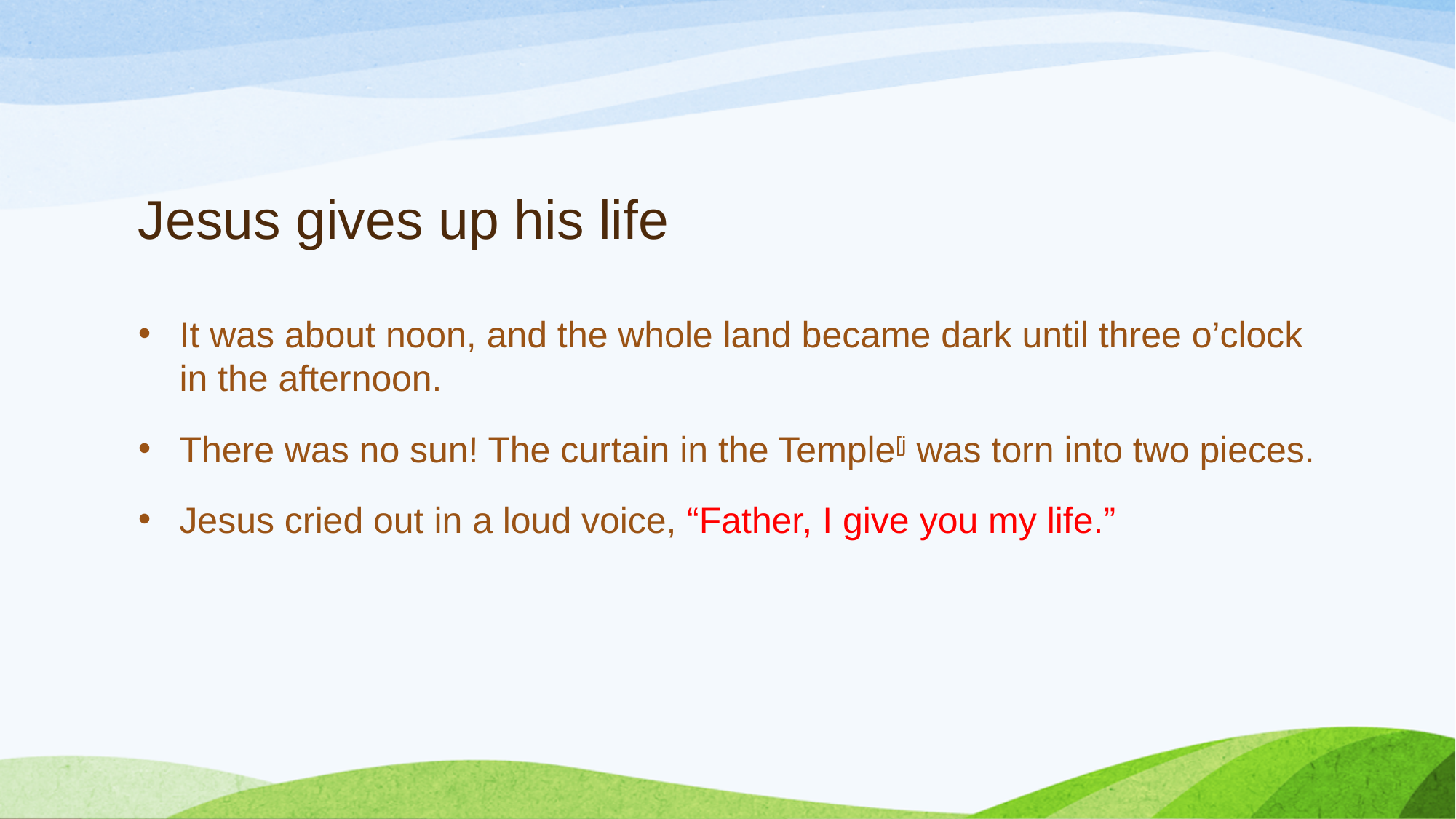

# Jesus gives up his life
It was about noon, and the whole land became dark until three o’clock in the afternoon.
There was no sun! The curtain in the Temple[j was torn into two pieces.
Jesus cried out in a loud voice, “Father, I give you my life.”